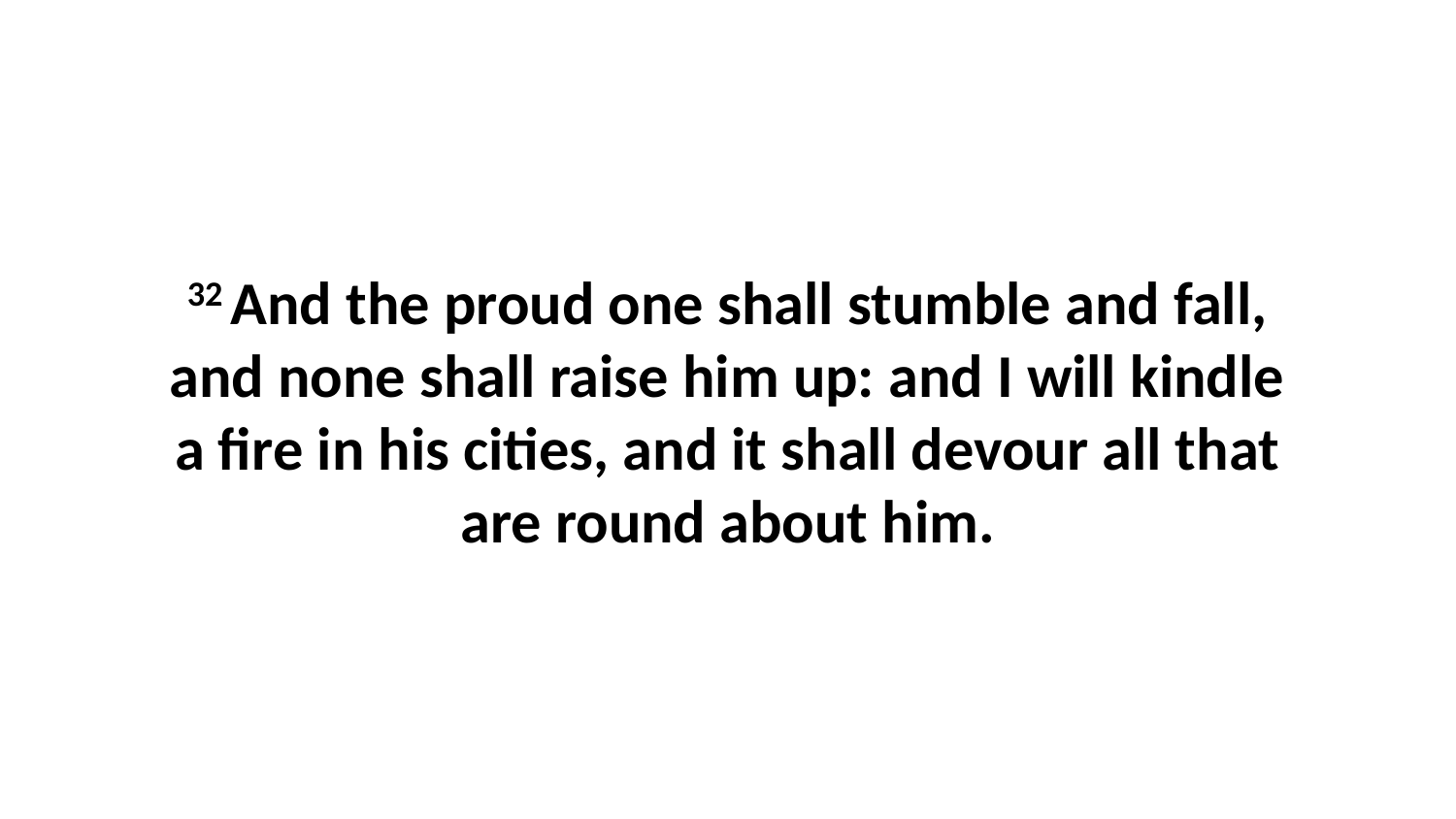

32 And the proud one shall stumble and fall, and none shall raise him up: and I will kindle a fire in his cities, and it shall devour all that are round about him.